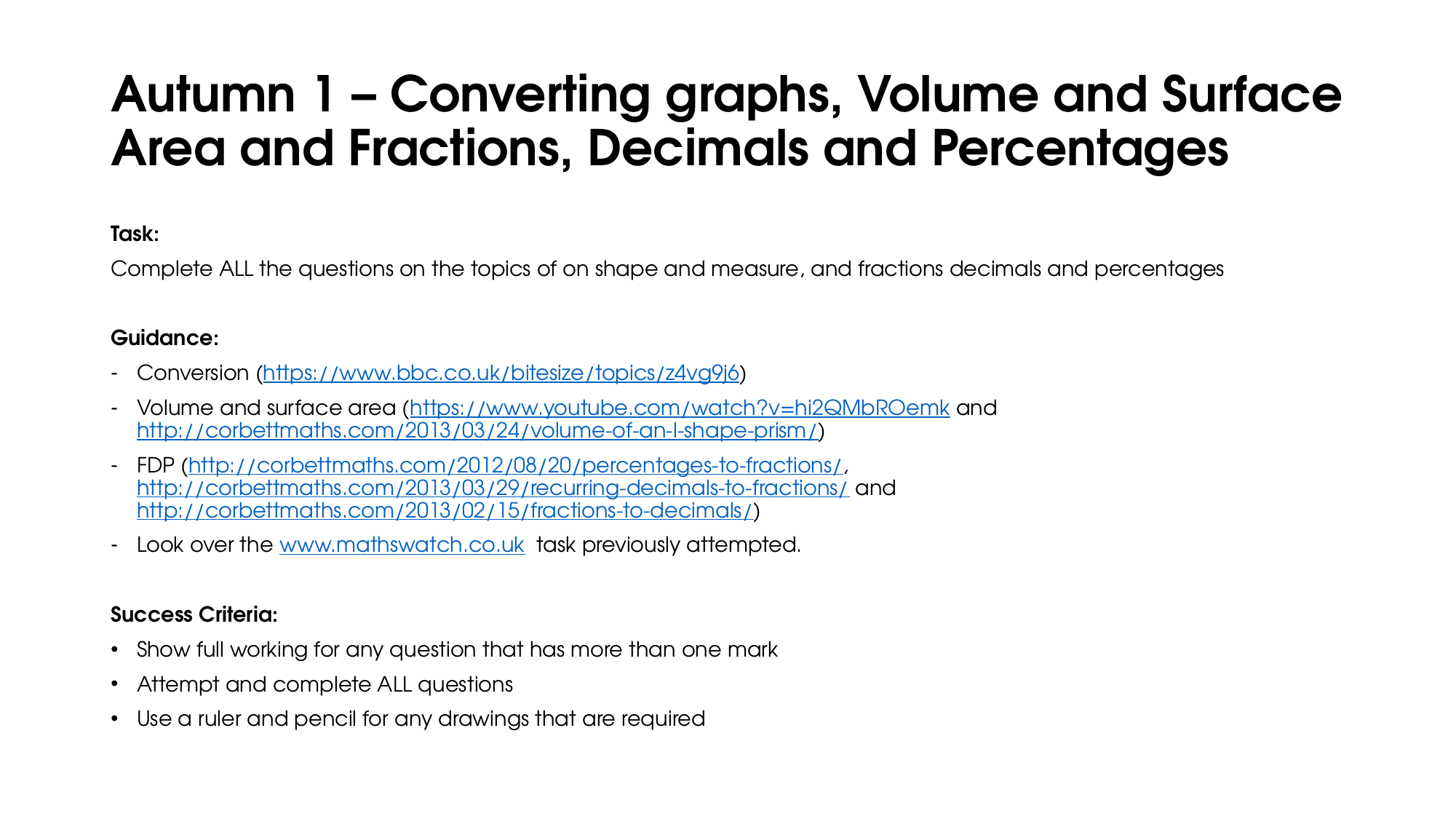

# Autumn 1 – Converting graphs, Volume and Surface Area and Fractions, Decimals and Percentages
Task:
Complete ALL the questions on the topics of on shape and measure, and fractions decimals and percentages

Guidance:
Conversion (https://www.bbc.co.uk/bitesize/topics/z4vg9j6)
Volume and surface area (https://www.youtube.com/watch?v=hi2QMbROemk and http://corbettmaths.com/2013/03/24/volume-of-an-l-shape-prism/)
FDP (http://corbettmaths.com/2012/08/20/percentages-to-fractions/, http://corbettmaths.com/2013/03/29/recurring-decimals-to-fractions/ and http://corbettmaths.com/2013/02/15/fractions-to-decimals/)
Look over the www.mathswatch.co.uk  task previously attempted.

Success Criteria:
Show full working for any question that has more than one mark
Attempt and complete ALL questions
Use a ruler and pencil for any drawings that are required